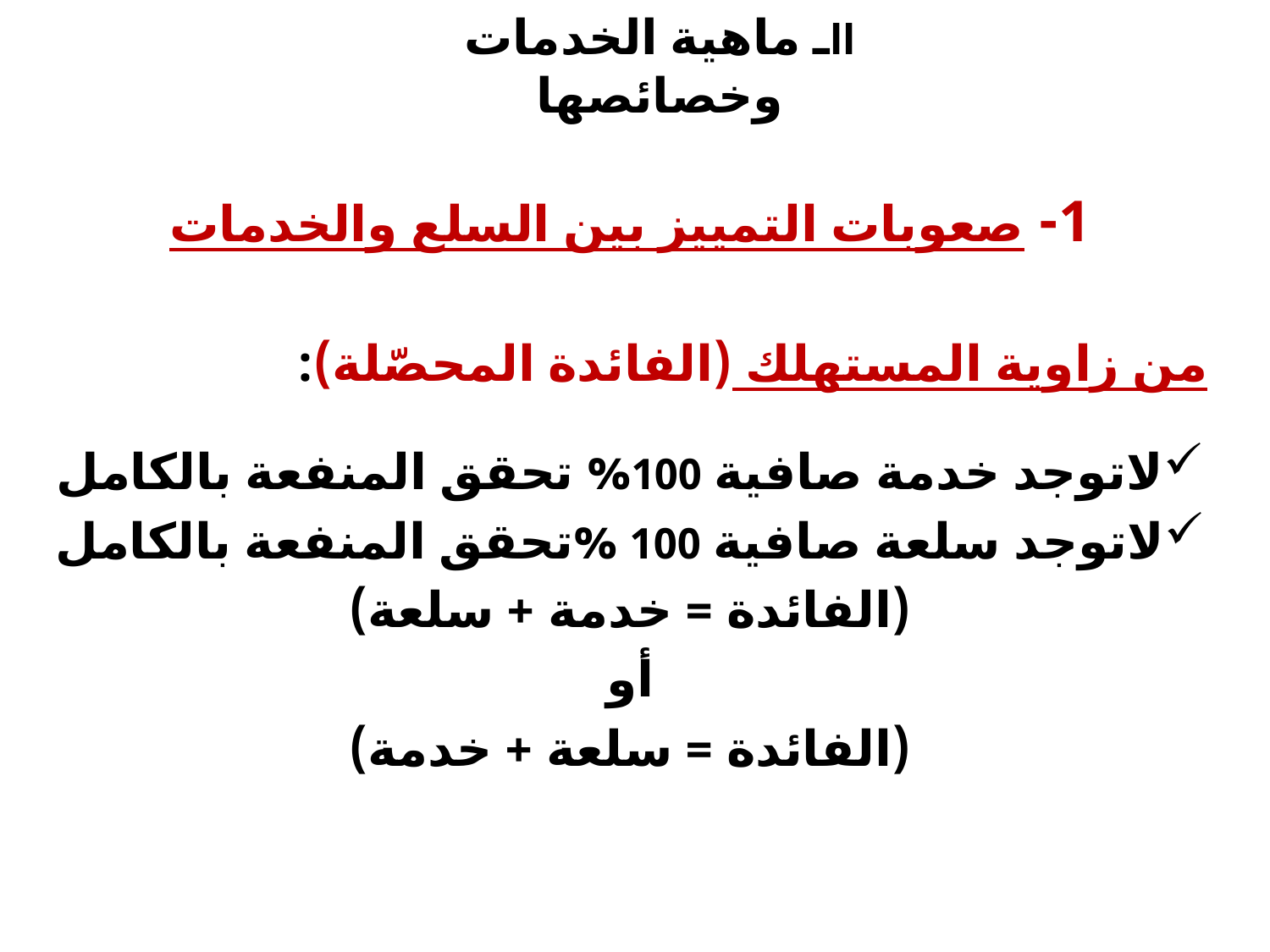

# IIـ ماهية الخدمات وخصائصها
1- صعوبات التمييز بين السلع والخدمات

من زاوية المستهلك (الفائدة المحصّلة):

لاتوجد خدمة صافية 100% تحقق المنفعة بالكامل
لاتوجد سلعة صافية 100 %تحقق المنفعة بالكامل
(الفائدة = خدمة + سلعة)
أو
(الفائدة = سلعة + خدمة)